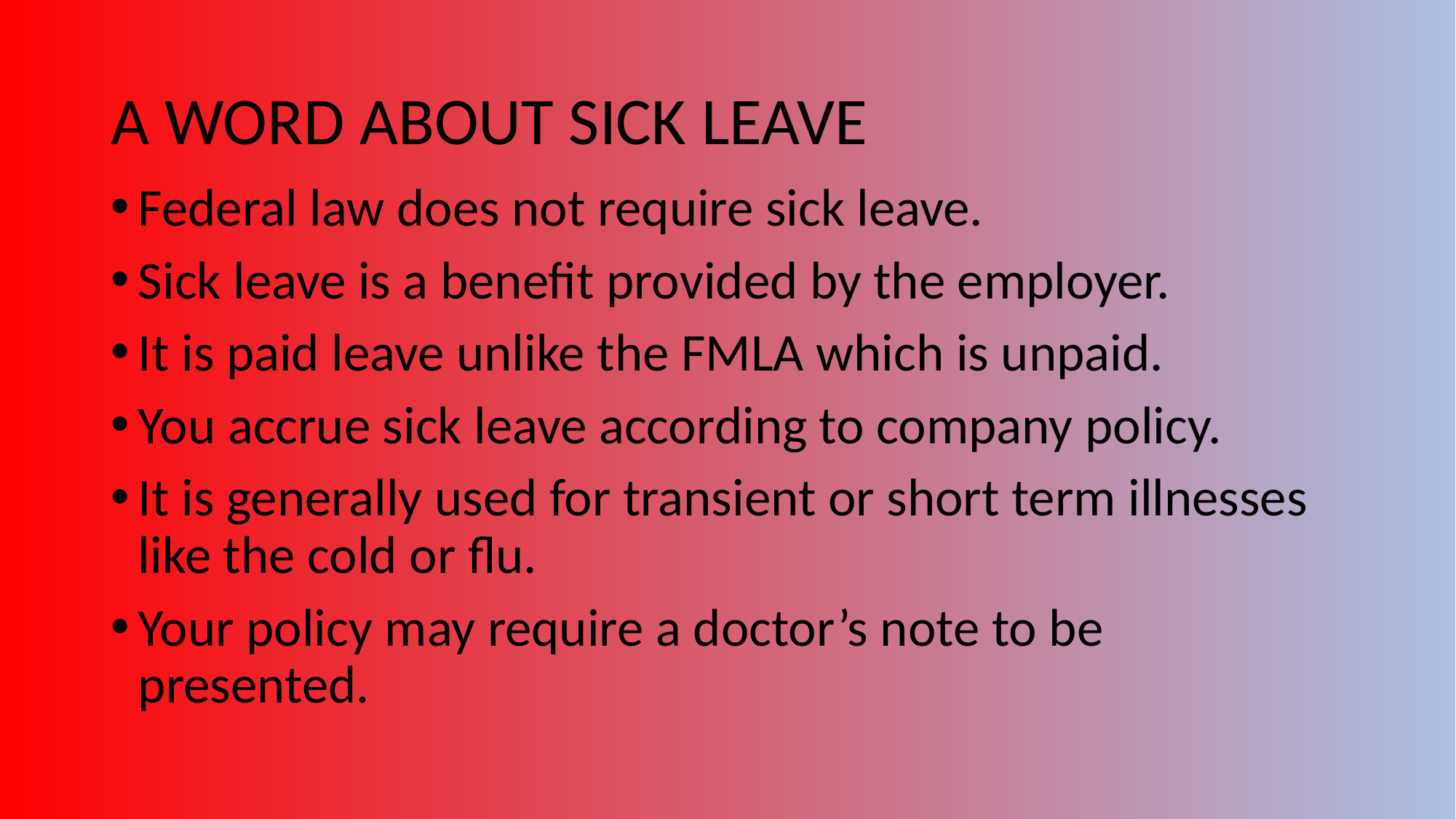

# A WORD ABOUT SICK LEAVE
Federal law does not require sick leave.
Sick leave is a benefit provided by the employer.
It is paid leave unlike the FMLA which is unpaid.
You accrue sick leave according to company policy.
It is generally used for transient or short term illnesses like the cold or flu.
Your policy may require a doctor’s note to be presented.